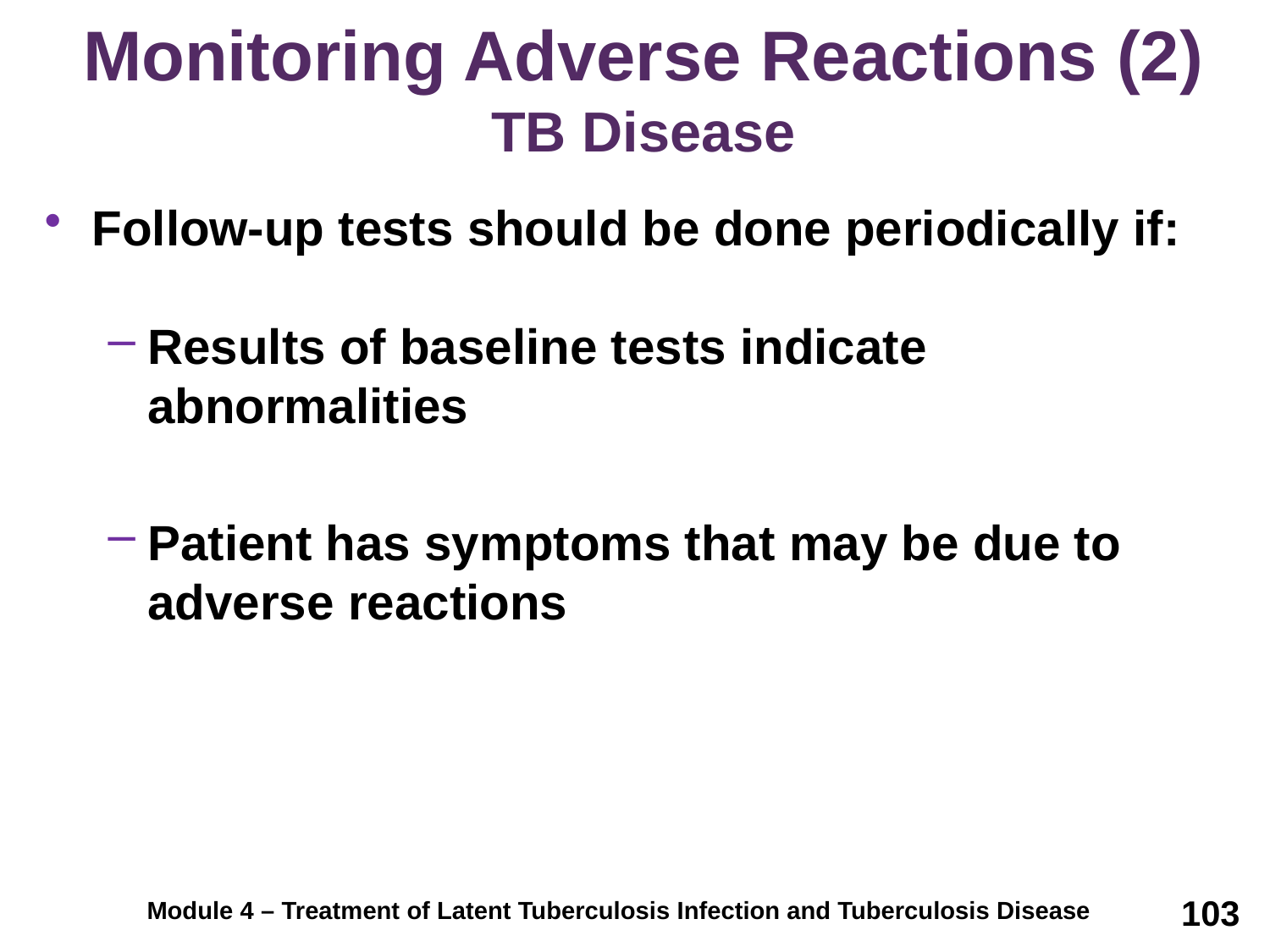

# Monitoring Adverse Reactions (2) TB Disease
Follow-up tests should be done periodically if:

Results of baseline tests indicate abnormalities

Patient has symptoms that may be due to adverse reactions

103
Module 4 – Treatment of Latent Tuberculosis Infection and Tuberculosis Disease